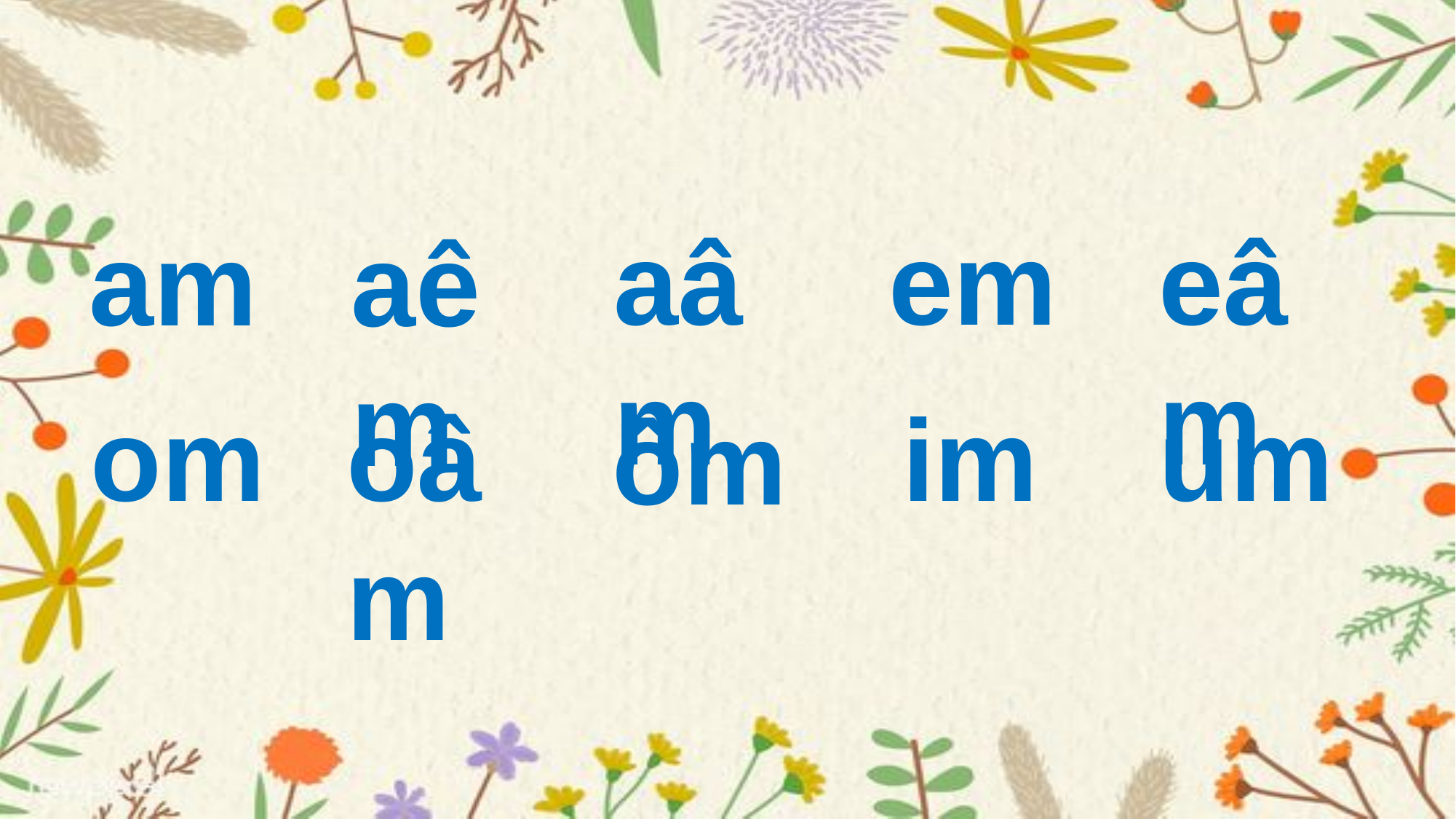

em
aâm
eâm
am
aêm
om
um
im
oâm
ôm